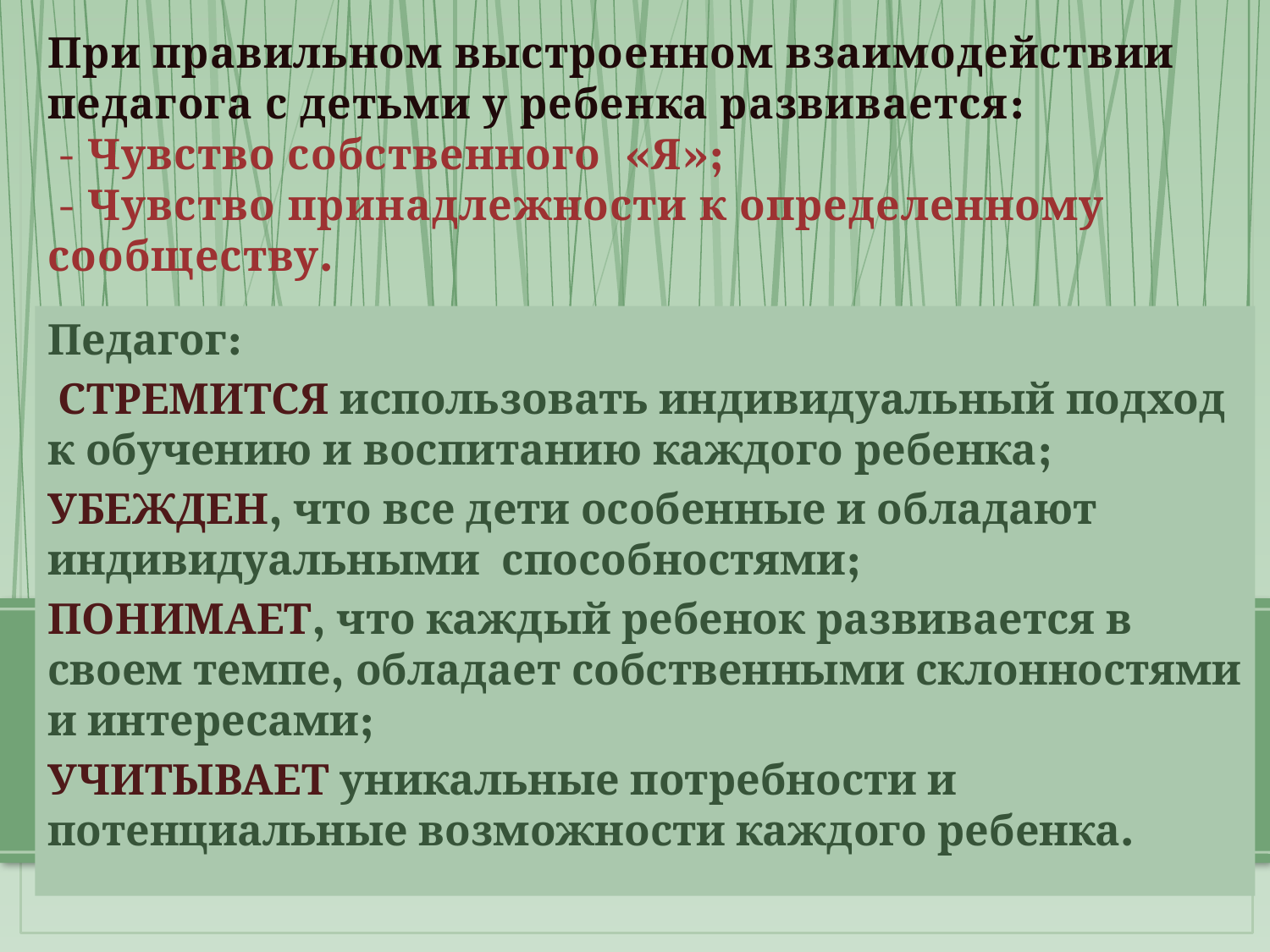

# При правильном выстроенном взаимодействии  педагога с детьми у ребенка развивается: - Чувство собственного  «Я»; - Чувство принадлежности к определенному сообществу.
Педагог:
 СТРЕМИТСЯ использовать индивидуальный подход к обучению и воспитанию каждого ребенка;
УБЕЖДЕН, что все дети особенные и обладают индивидуальными  способностями;
ПОНИМАЕТ, что каждый ребенок развивается в своем темпе, обладает собственными склонностями и интересами;
УЧИТЫВАЕТ уникальные потребности и потенциальные возможности каждого ребенка.